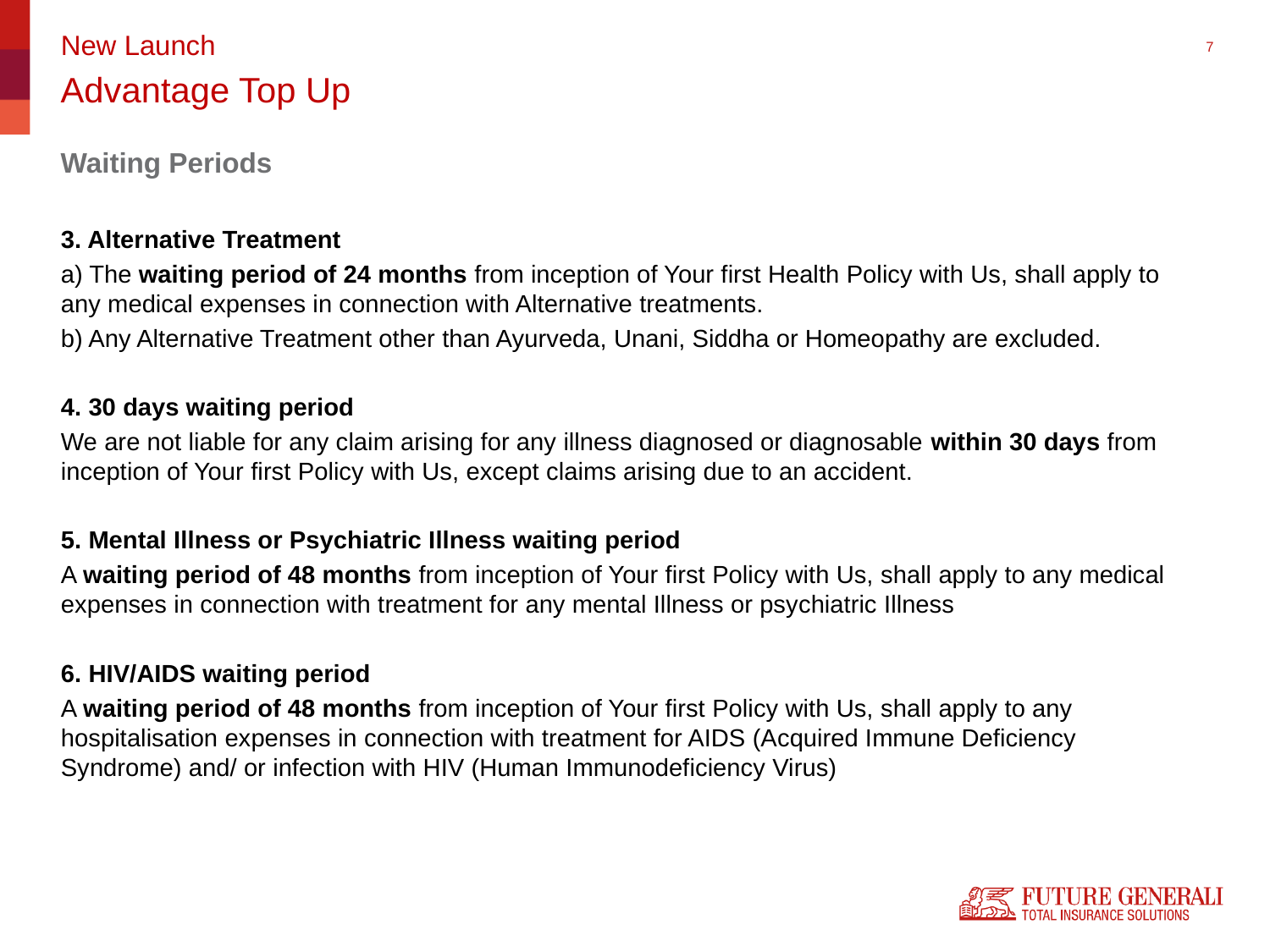

New Launch
# Advantage Top Up
Waiting Periods
3. Alternative Treatment
a) The waiting period of 24 months from inception of Your first Health Policy with Us, shall apply to any medical expenses in connection with Alternative treatments.
b) Any Alternative Treatment other than Ayurveda, Unani, Siddha or Homeopathy are excluded.

4. 30 days waiting period
We are not liable for any claim arising for any illness diagnosed or diagnosable within 30 days from inception of Your first Policy with Us, except claims arising due to an accident.

5. Mental Illness or Psychiatric Illness waiting period
A waiting period of 48 months from inception of Your first Policy with Us, shall apply to any medical expenses in connection with treatment for any mental Illness or psychiatric Illness

6. HIV/AIDS waiting period
A waiting period of 48 months from inception of Your first Policy with Us, shall apply to any hospitalisation expenses in connection with treatment for AIDS (Acquired Immune Deficiency Syndrome) and/ or infection with HIV (Human Immunodeficiency Virus)